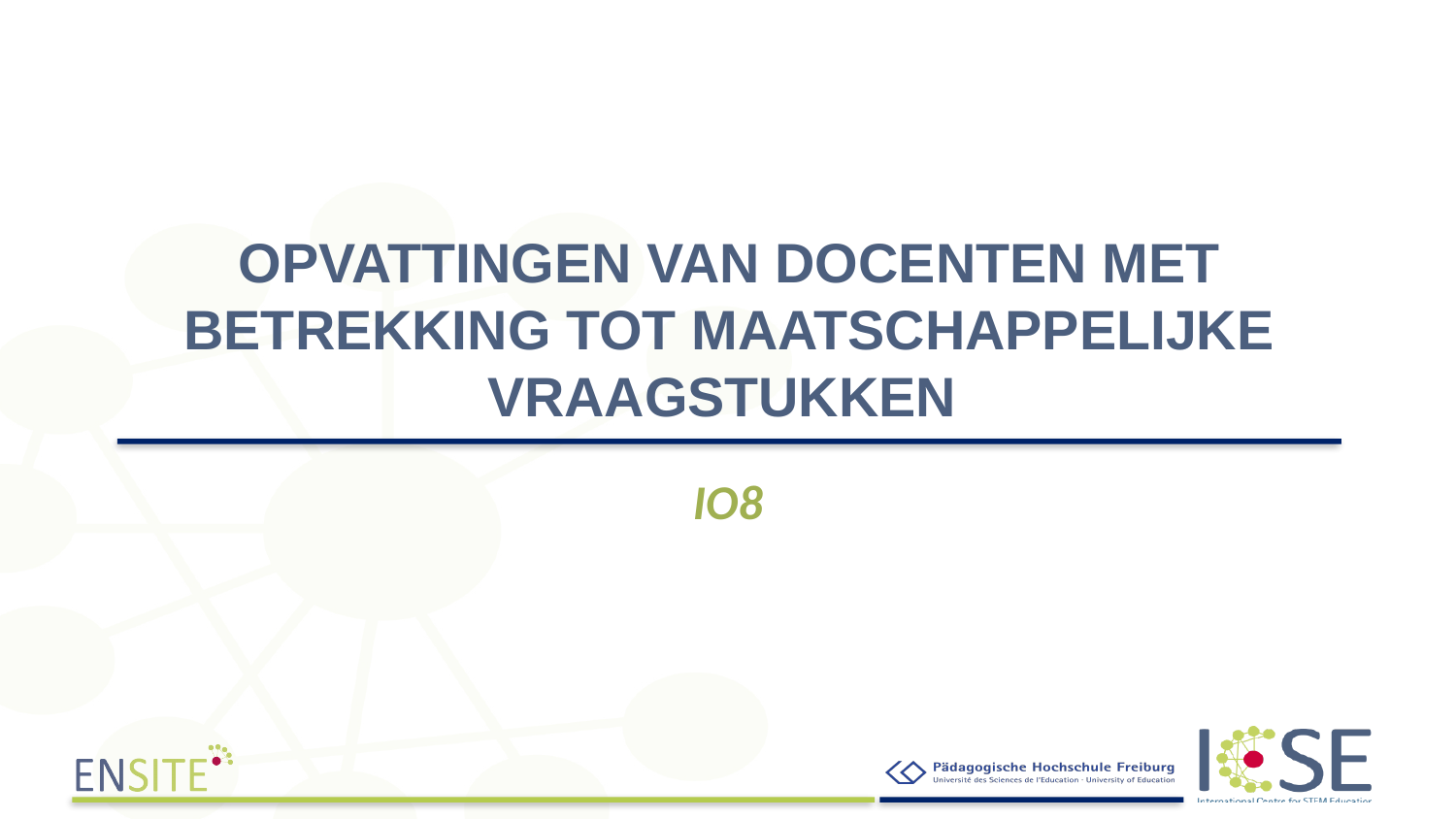

# OPVATTINGEN VAN DOCENTEN MET BETREKKING TOT MAATSCHAPPELIJKE VRAAGSTUKKEN
IO8